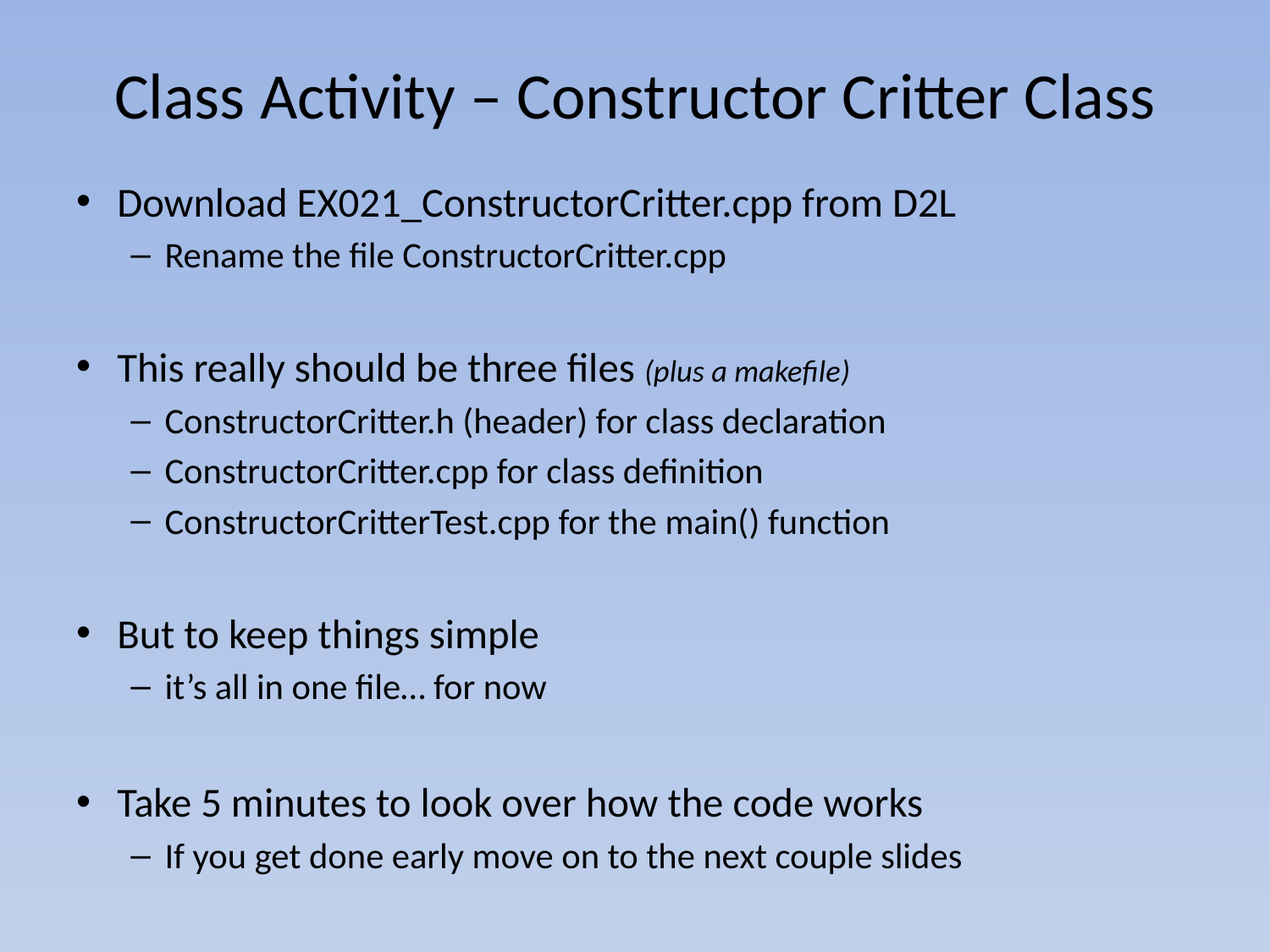

# Class Activity – Constructor Critter Class
Download EX021_ConstructorCritter.cpp from D2L
Rename the file ConstructorCritter.cpp

This really should be three files (plus a makefile)
ConstructorCritter.h (header) for class declaration
ConstructorCritter.cpp for class definition
ConstructorCritterTest.cpp for the main() function

But to keep things simple
it’s all in one file… for now

Take 5 minutes to look over how the code works
If you get done early move on to the next couple slides